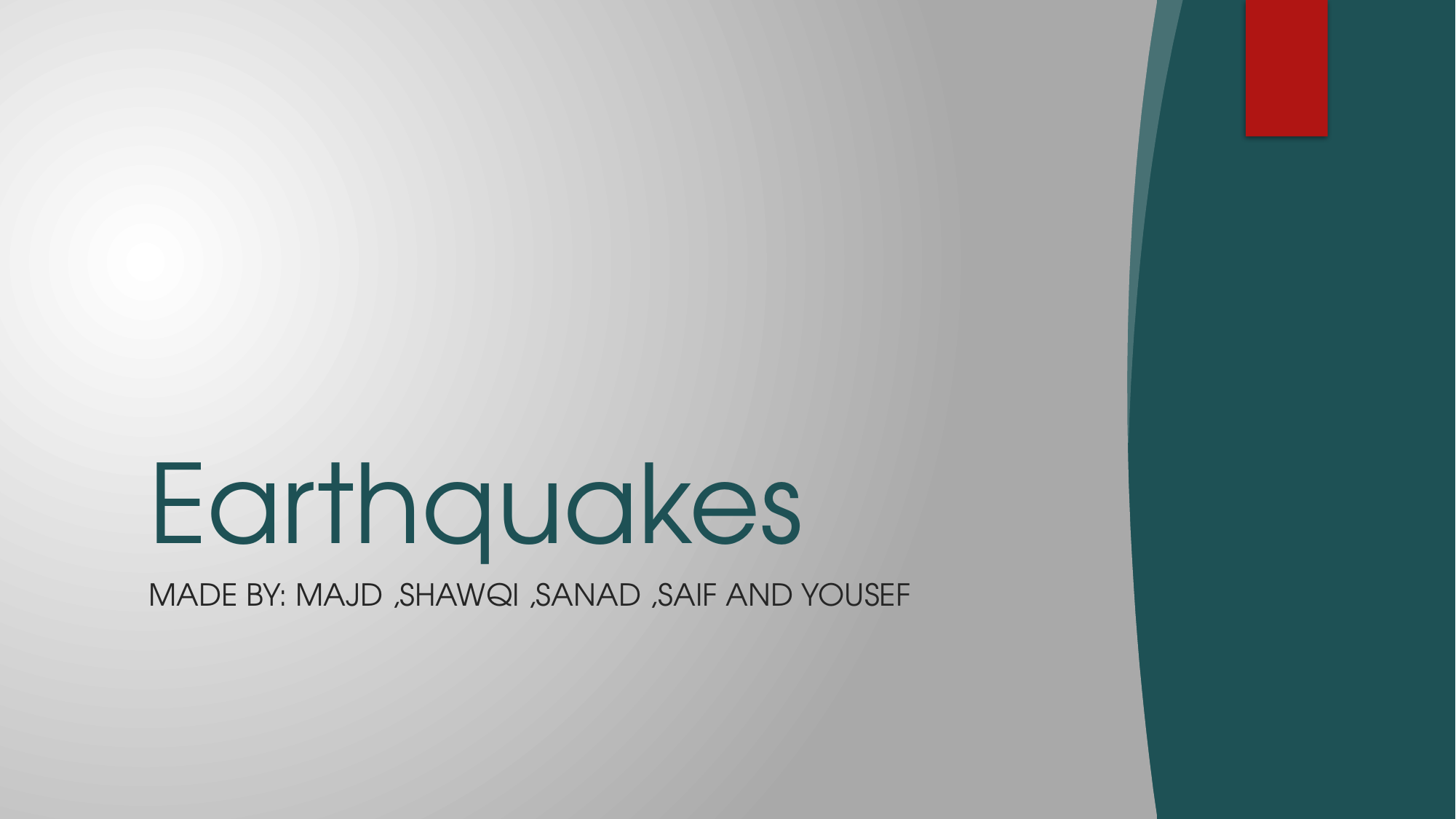

Earthquakes
Made by: Majd ,shawqi ,sanad ,saif and yousef